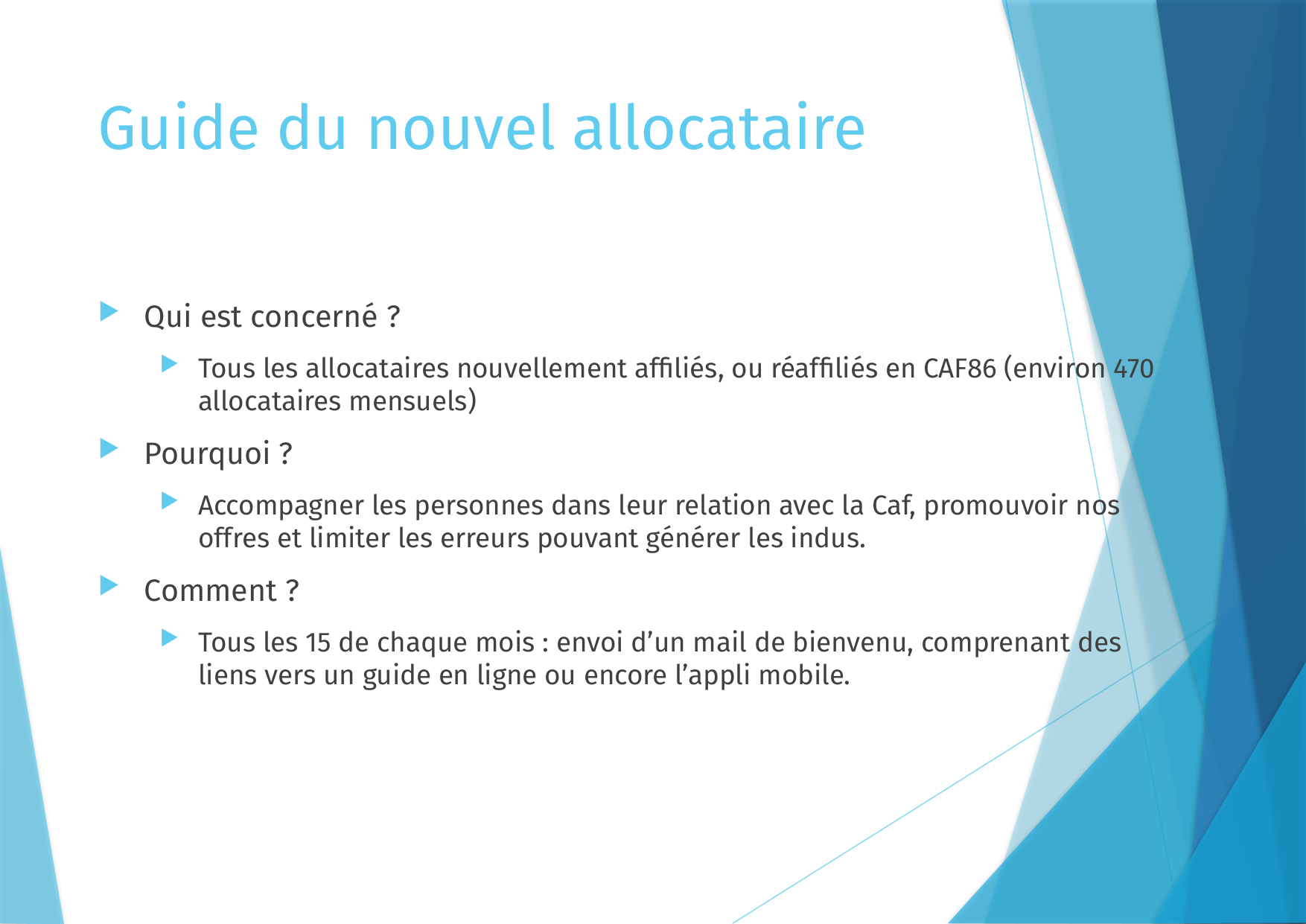

# Guide du nouvel allocataire
Qui est concerné ?
Tous les allocataires nouvellement affiliés, ou réaffiliés en CAF86 (environ 470 allocataires mensuels)
Pourquoi ?
Accompagner les personnes dans leur relation avec la Caf, promouvoir nos offres et limiter les erreurs pouvant générer les indus.
Comment ?
Tous les 15 de chaque mois : envoi d’un mail de bienvenu, comprenant des liens vers un guide en ligne ou encore l’appli mobile.